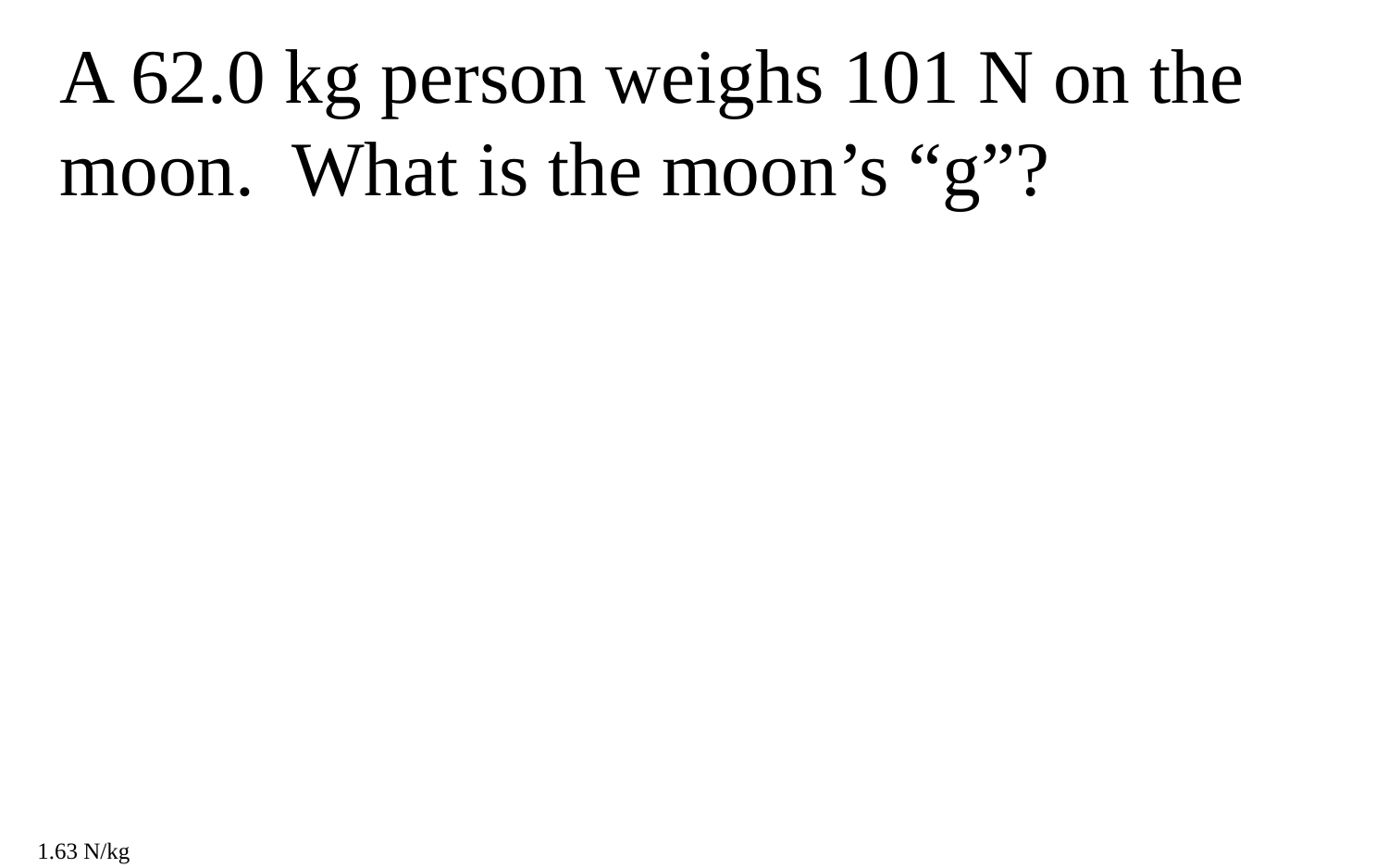

A 62.0 kg person weighs 101 N on the moon.  What is the moon’s “g”?
1.63 N/kg